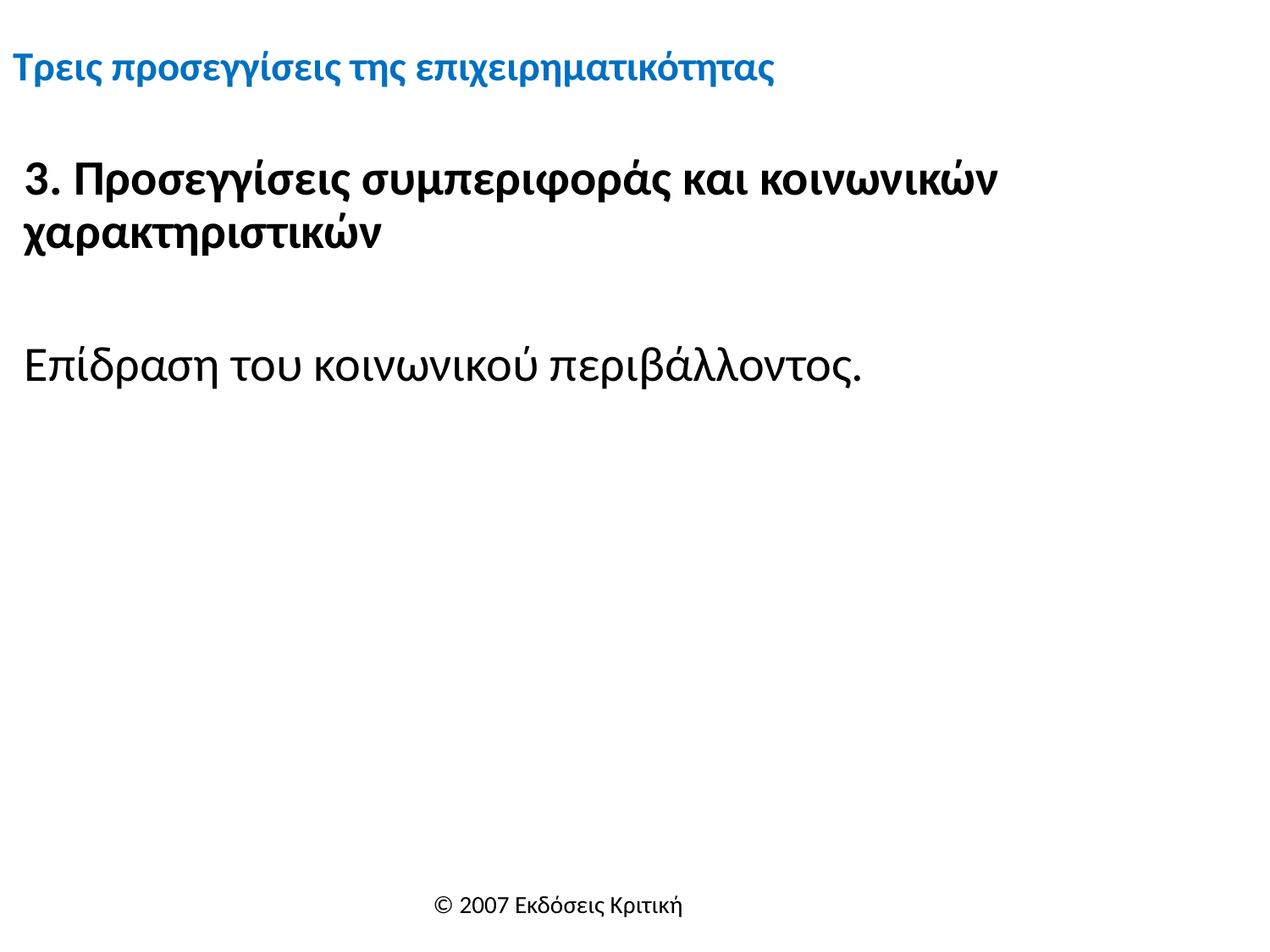

# Τρεις προσεγγίσεις της επιχειρηματικότητας
3. Προσεγγίσεις συμπεριφοράς και κοινωνικών χαρακτηριστικών

Επίδραση του κοινωνικού περιβάλλοντος.
© 2007 Εκδόσεις Κριτική